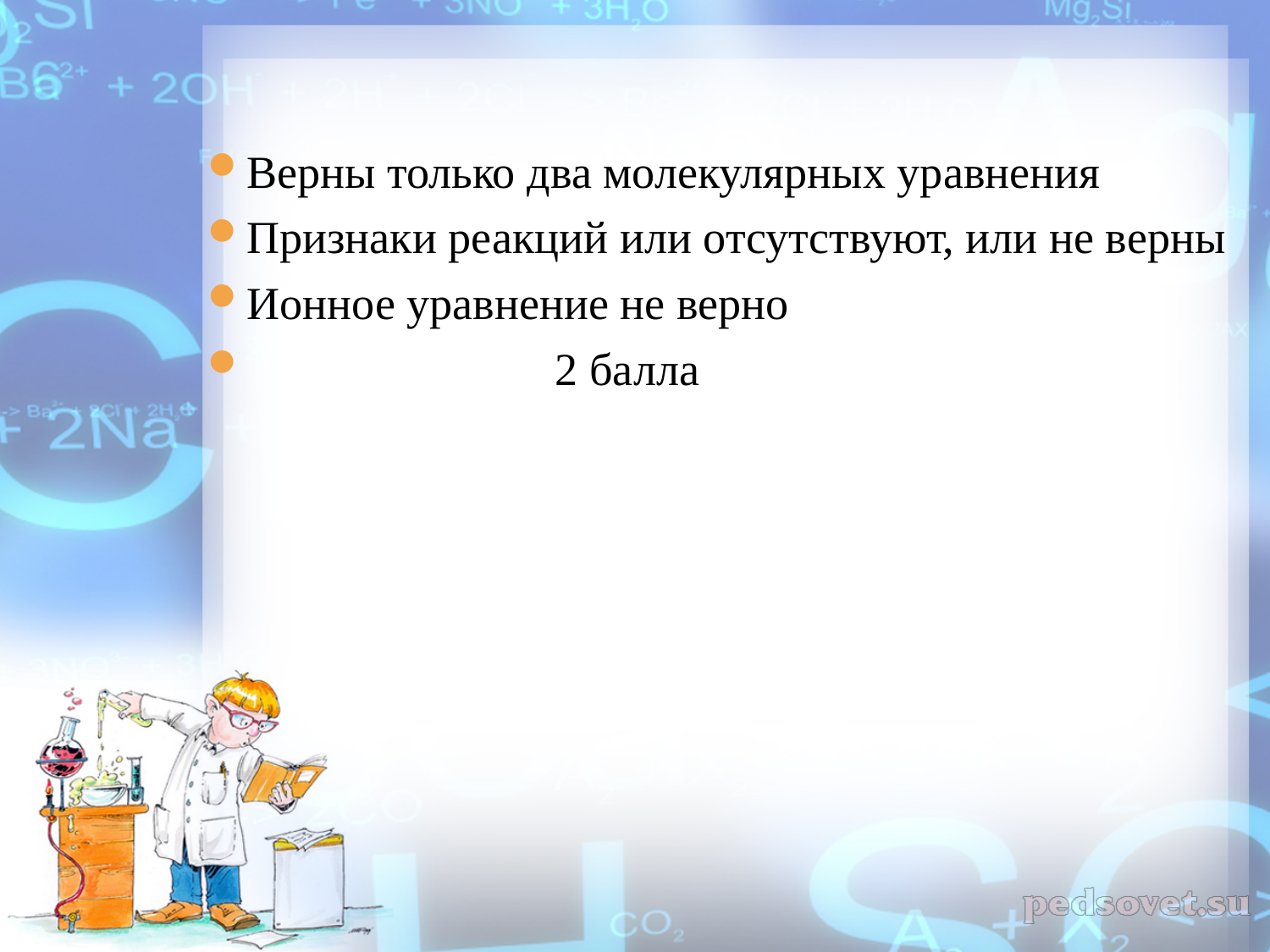

Верны только два молекулярных уравнения
Признаки реакций или отсутствуют, или не верны
Ионное уравнение не верно
                           2 балла